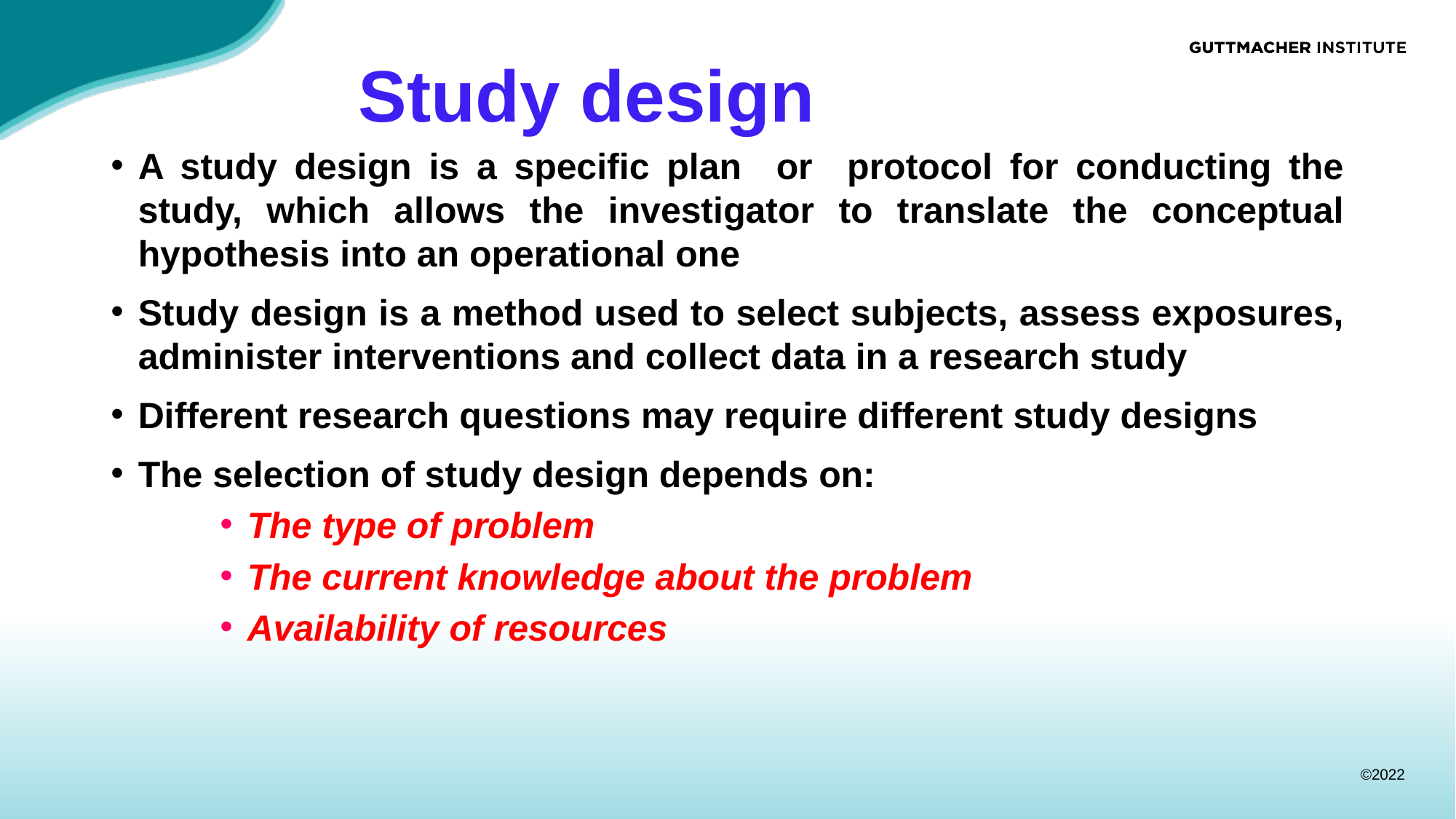

# Study design
A study design is a specific plan  or  protocol for conducting the study, which allows the investigator to translate the conceptual hypothesis into an operational one
Study design is a method used to select subjects, assess exposures, administer interventions and collect data in a research study
Different research questions may require different study designs
The selection of study design depends on:
The type of problem
The current knowledge about the problem
Availability of resources